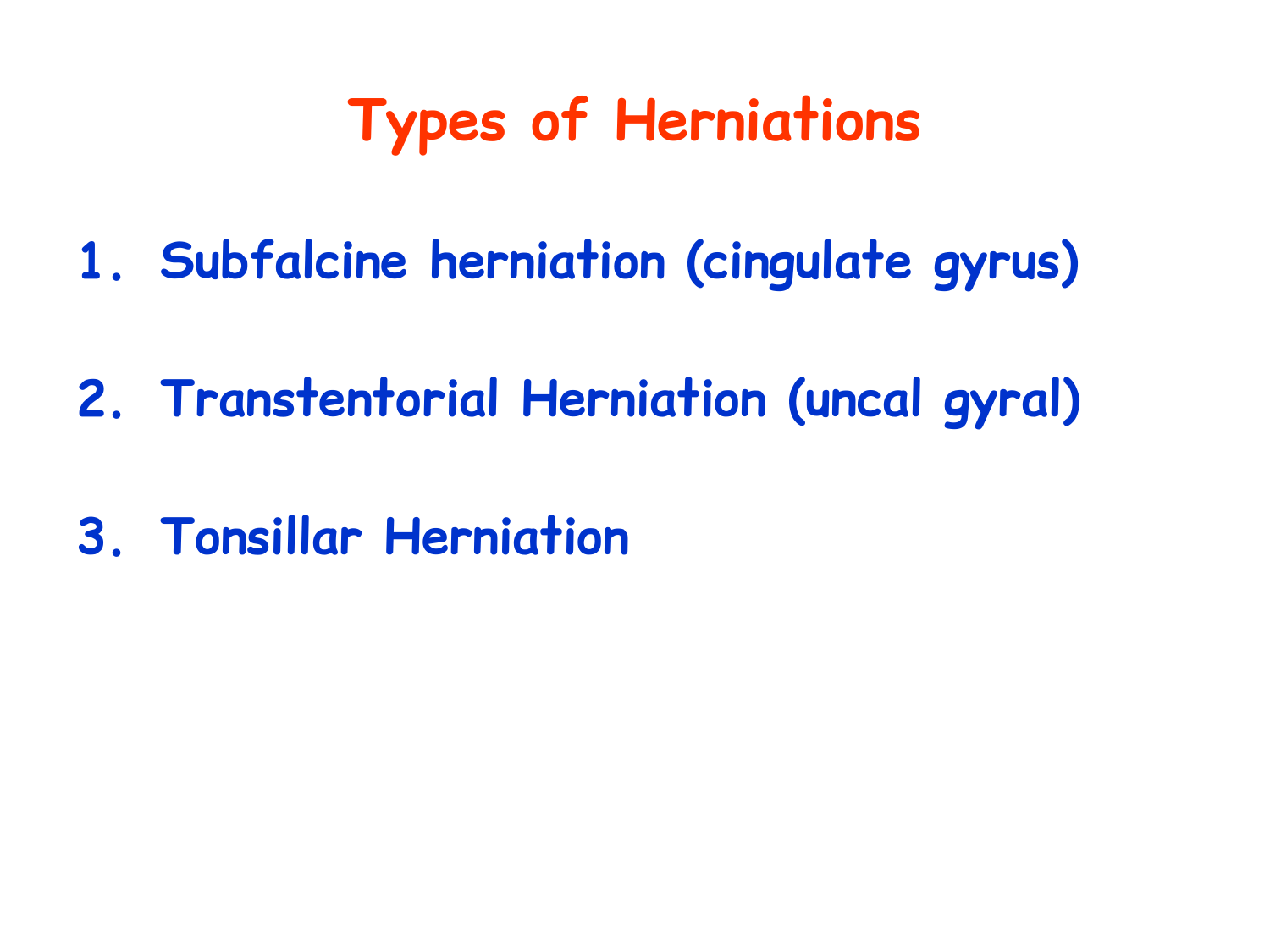

# Types of Herniations
Subfalcine herniation (cingulate gyrus)

Transtentorial Herniation (uncal gyral)

Tonsillar Herniation